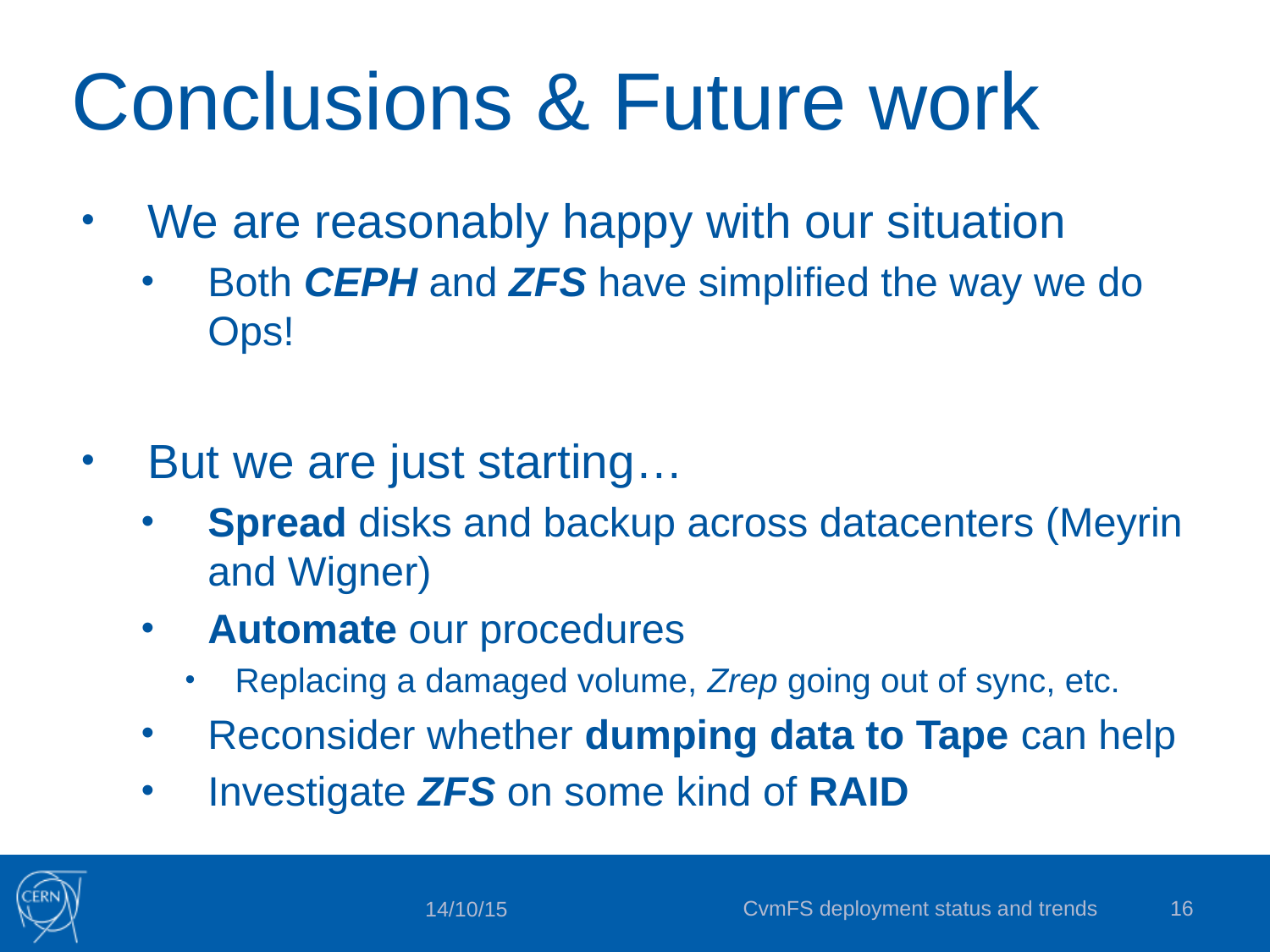

# Conclusions & Future work
We are reasonably happy with our situation
Both CEPH and ZFS have simplified the way we do Ops!

But we are just starting…
Spread disks and backup across datacenters (Meyrin and Wigner)
Automate our procedures
Replacing a damaged volume, Zrep going out of sync, etc.
Reconsider whether dumping data to Tape can help
Investigate ZFS on some kind of RAID

CvmFS deployment status and trends
16
14/10/15